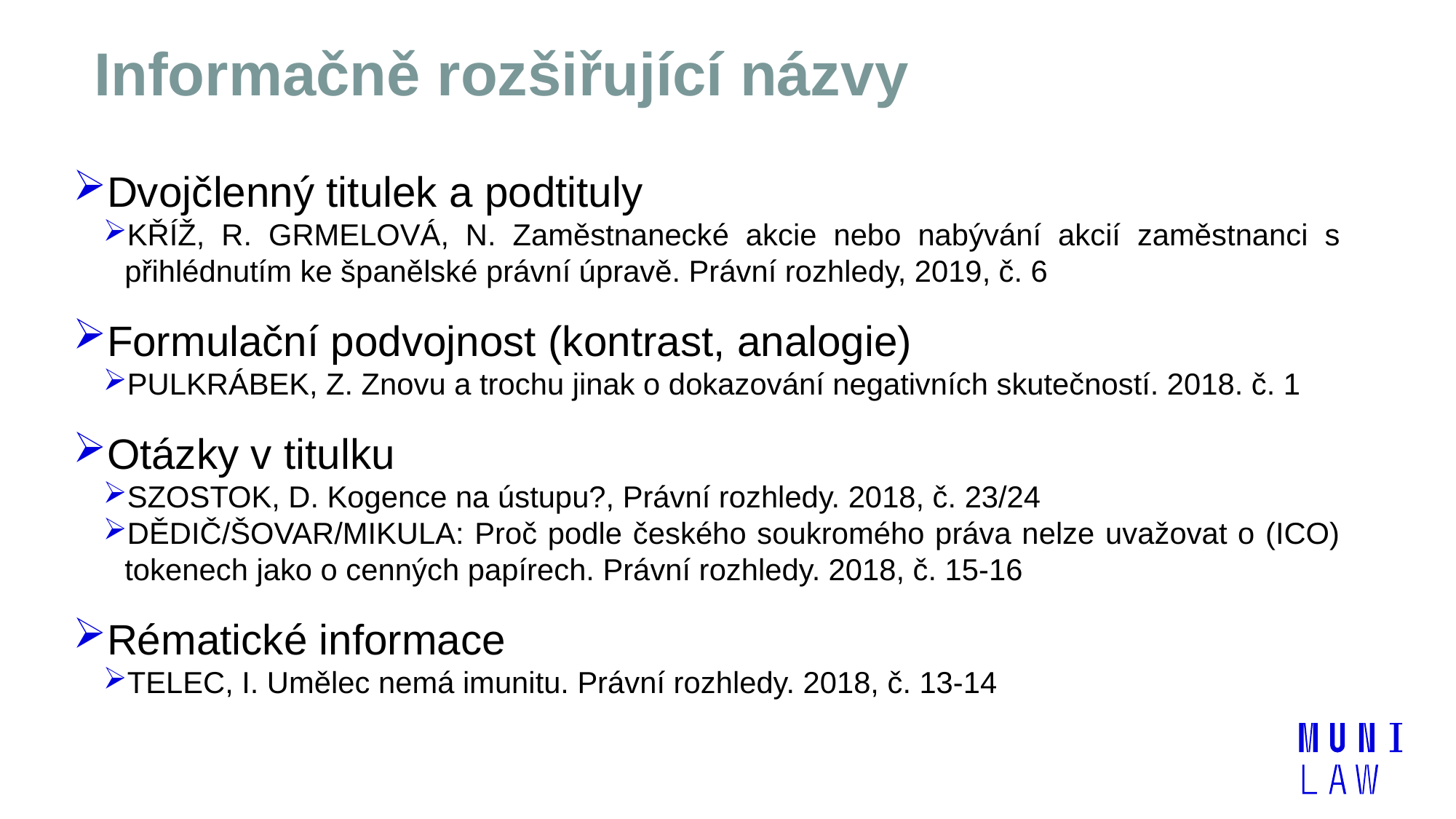

# Informačně rozšiřující názvy
Dvojčlenný titulek a podtituly
KŘÍŽ, R. GRMELOVÁ, N. Zaměstnanecké akcie nebo nabývání akcií zaměstnanci s přihlédnutím ke španělské právní úpravě. Právní rozhledy, 2019, č. 6
Formulační podvojnost (kontrast, analogie)
PULKRÁBEK, Z. Znovu a trochu jinak o dokazování negativních skutečností. 2018. č. 1
Otázky v titulku
SZOSTOK, D. Kogence na ústupu?, Právní rozhledy. 2018, č. 23/24
DĚDIČ/ŠOVAR/MIKULA: Proč podle českého soukromého práva nelze uvažovat o (ICO) tokenech jako o cenných papírech. Právní rozhledy. 2018, č. 15-16
Rématické informace
TELEC, I. Umělec nemá imunitu. Právní rozhledy. 2018, č. 13-14

|  |  |
| --- | --- |
|  |  |
| --- | --- |